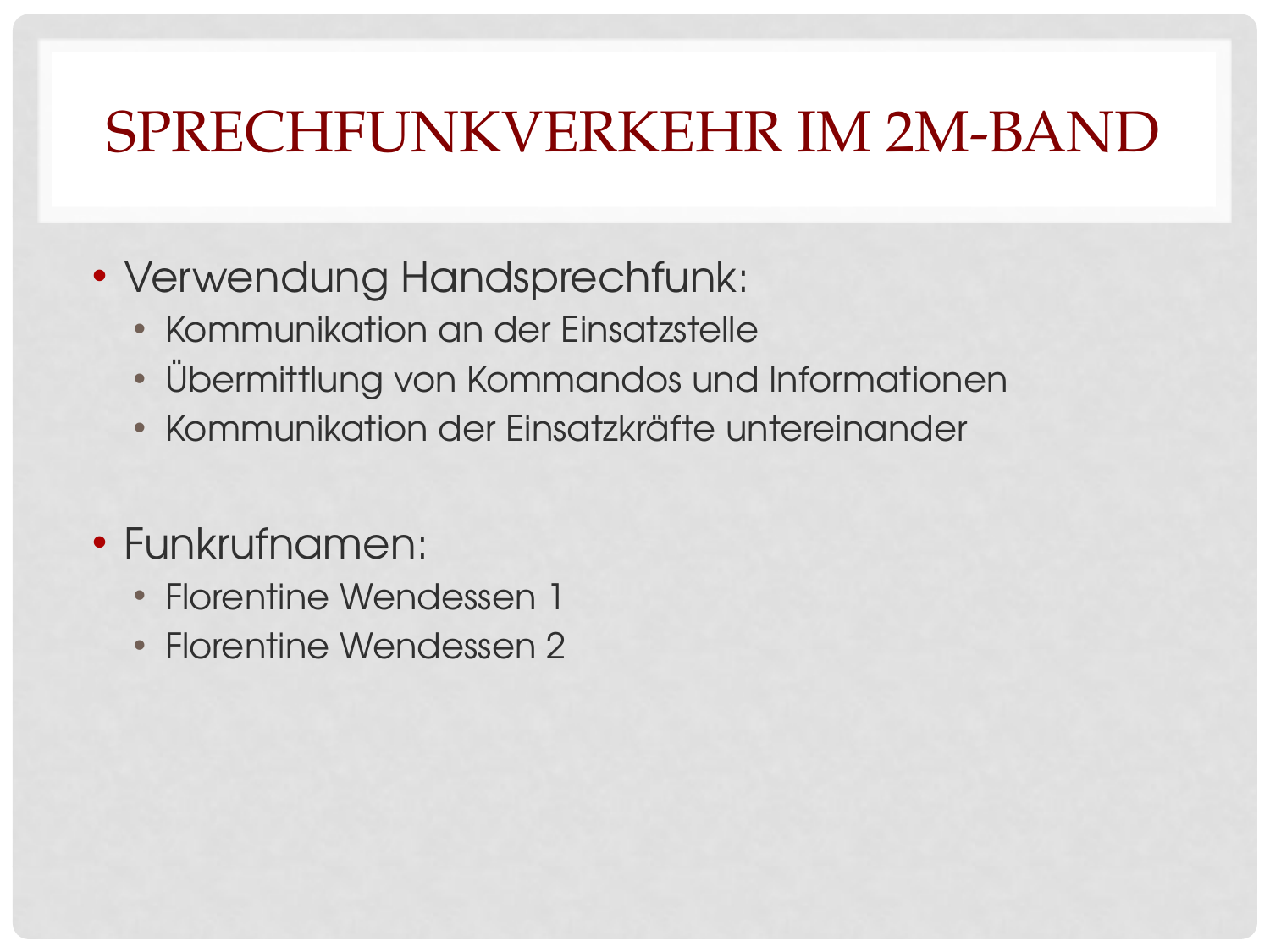

# Sprechfunkverkehr im 2m-Band
Verwendung Handsprechfunk:
Kommunikation an der Einsatzstelle
Übermittlung von Kommandos und Informationen
Kommunikation der Einsatzkräfte untereinander

Funkrufnamen:
Florentine Wendessen 1
Florentine Wendessen 2